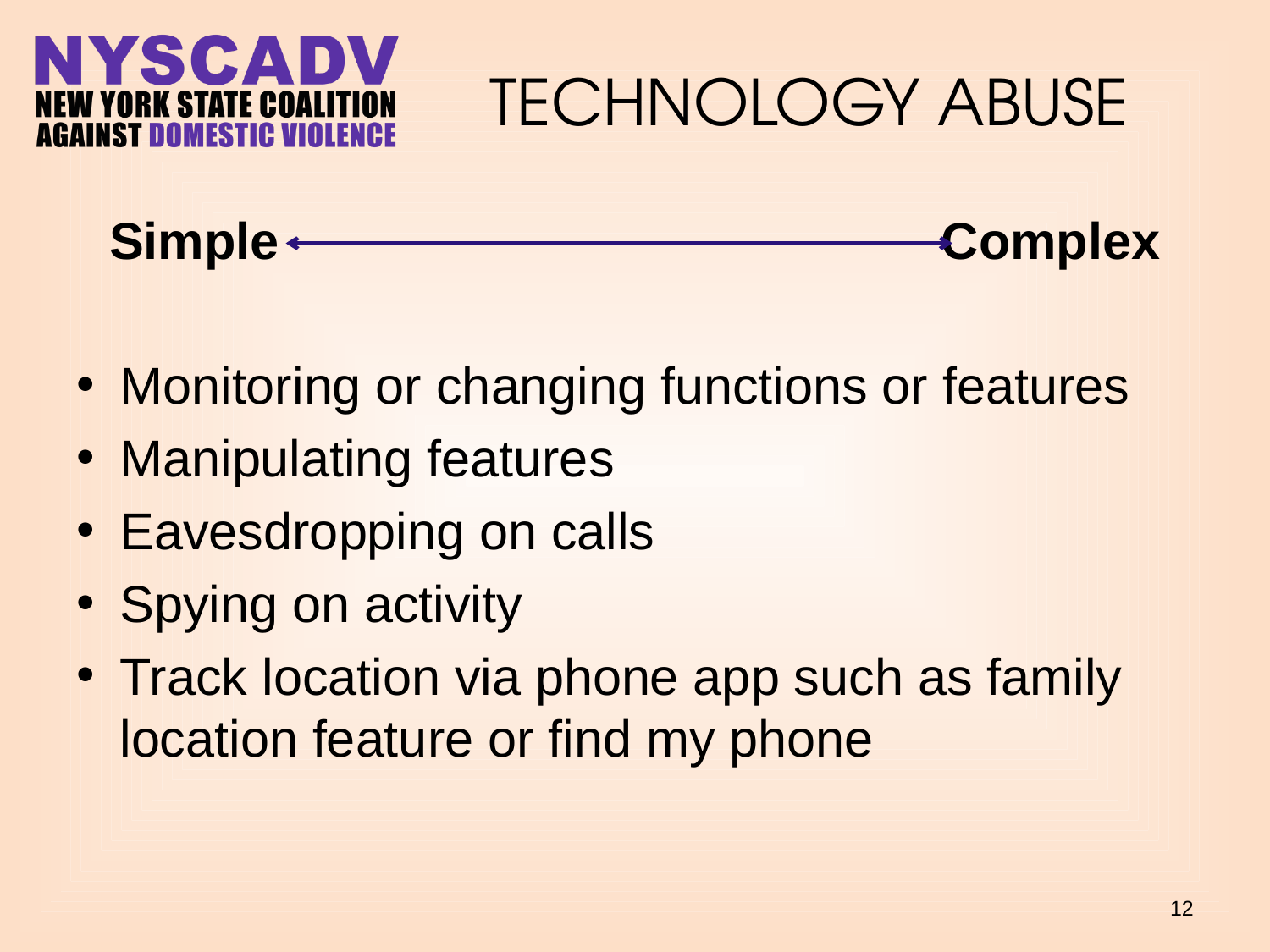

# TECHNOLOGY ABUSE
Simple                                              Complex

Monitoring or changing functions or features
Manipulating features
Eavesdropping on calls
Spying on activity
Track location via phone app such as family location feature or find my phone

12